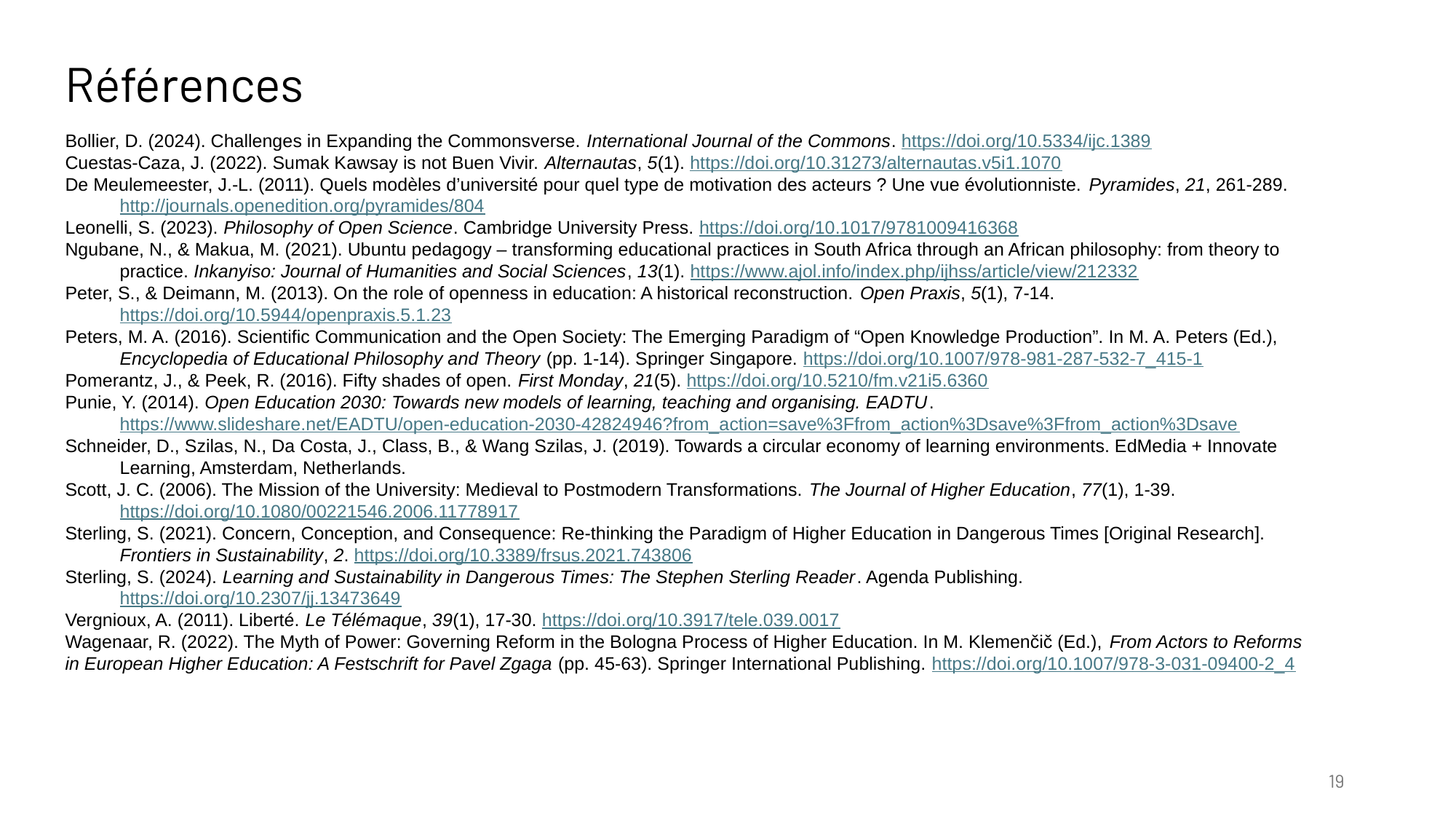

Références

Bollier, D. (2024). Challenges in Expanding the Commonsverse. International Journal of the Commons. https://doi.org/10.5334/ijc.1389
Cuestas-Caza, J. (2022). Sumak Kawsay is not Buen Vivir. Alternautas, 5(1). https://doi.org/10.31273/alternautas.v5i1.1070
De Meulemeester, J.-L. (2011). Quels modèles d’université pour quel type de motivation des acteurs ? Une vue évolutionniste. Pyramides, 21, 261-289. http://journals.openedition.org/pyramides/804
Leonelli, S. (2023). Philosophy of Open Science. Cambridge University Press. https://doi.org/10.1017/9781009416368
Ngubane, N., & Makua, M. (2021). Ubuntu pedagogy – transforming educational practices in South Africa through an African philosophy: from theory to practice. Inkanyiso: Journal of Humanities and Social Sciences, 13(1). https://www.ajol.info/index.php/ijhss/article/view/212332
Peter, S., & Deimann, M. (2013). On the role of openness in education: A historical reconstruction. Open Praxis, 5(1), 7-14. https://doi.org/10.5944/openpraxis.5.1.23
Peters, M. A. (2016). Scientific Communication and the Open Society: The Emerging Paradigm of “Open Knowledge Production”. In M. A. Peters (Ed.), Encyclopedia of Educational Philosophy and Theory (pp. 1-14). Springer Singapore. https://doi.org/10.1007/978-981-287-532-7_415-1
Pomerantz, J., & Peek, R. (2016). Fifty shades of open. First Monday, 21(5). https://doi.org/10.5210/fm.v21i5.6360
Punie, Y. (2014). Open Education 2030: Towards new models of learning, teaching and organising. EADTU. https://www.slideshare.net/EADTU/open-education-2030-42824946?from_action=save%3Ffrom_action%3Dsave%3Ffrom_action%3Dsave
Schneider, D., Szilas, N., Da Costa, J., Class, B., & Wang Szilas, J. (2019). Towards a circular economy of learning environments. EdMedia + Innovate Learning, Amsterdam, Netherlands.
Scott, J. C. (2006). The Mission of the University: Medieval to Postmodern Transformations. The Journal of Higher Education, 77(1), 1-39. https://doi.org/10.1080/00221546.2006.11778917
Sterling, S. (2021). Concern, Conception, and Consequence: Re-thinking the Paradigm of Higher Education in Dangerous Times [Original Research]. Frontiers in Sustainability, 2. https://doi.org/10.3389/frsus.2021.743806
Sterling, S. (2024). Learning and Sustainability in Dangerous Times: The Stephen Sterling Reader. Agenda Publishing. https://doi.org/10.2307/jj.13473649
Vergnioux, A. (2011). Liberté. Le Télémaque, 39(1), 17-30. https://doi.org/10.3917/tele.039.0017
Wagenaar, R. (2022). The Myth of Power: Governing Reform in the Bologna Process of Higher Education. In M. Klemenčič (Ed.), From Actors to Reforms in European Higher Education: A Festschrift for Pavel Zgaga (pp. 45-63). Springer International Publishing. https://doi.org/10.1007/978-3-031-09400-2_4
19